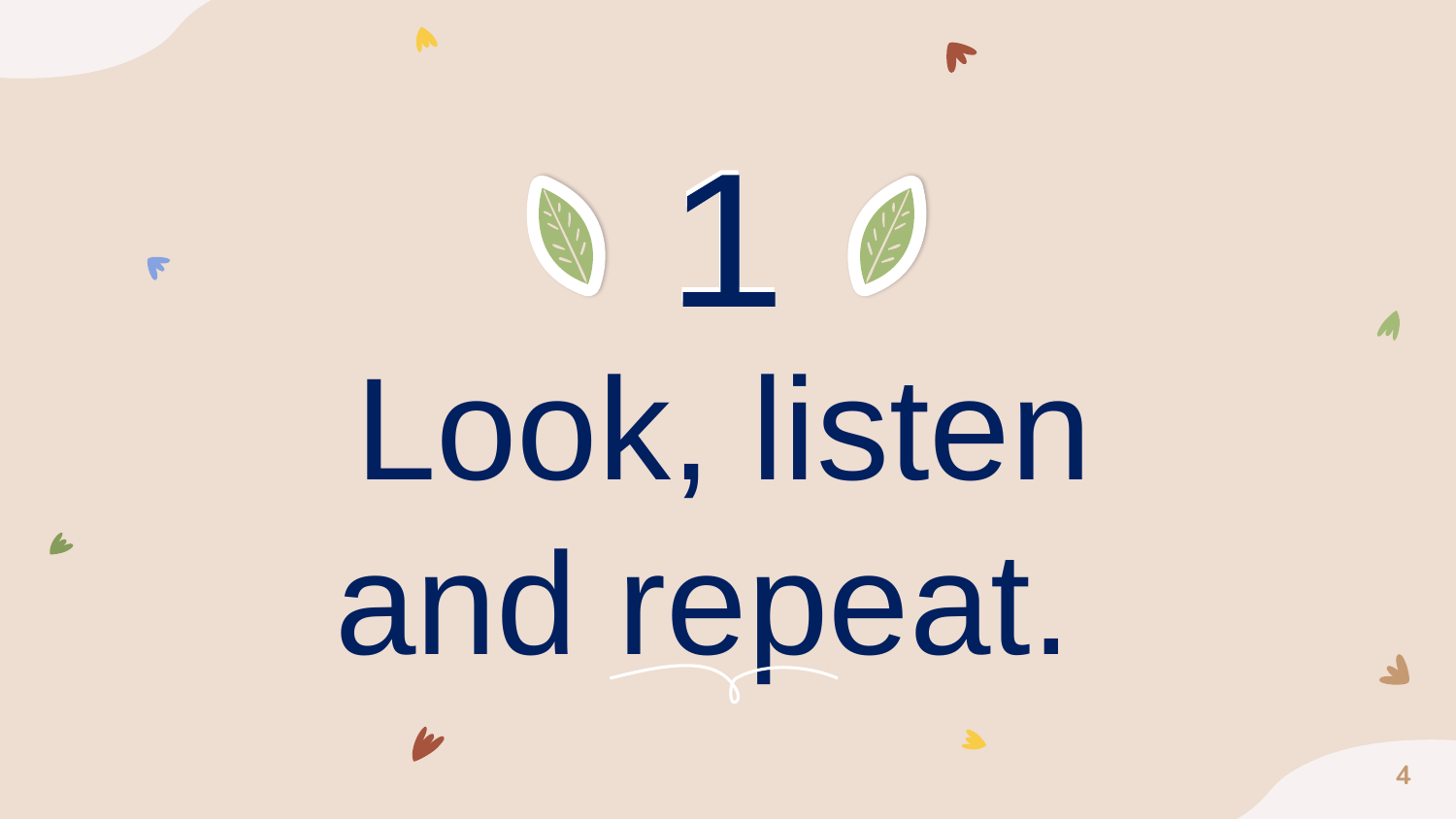

1
1

# Look, listen and repeat.

4